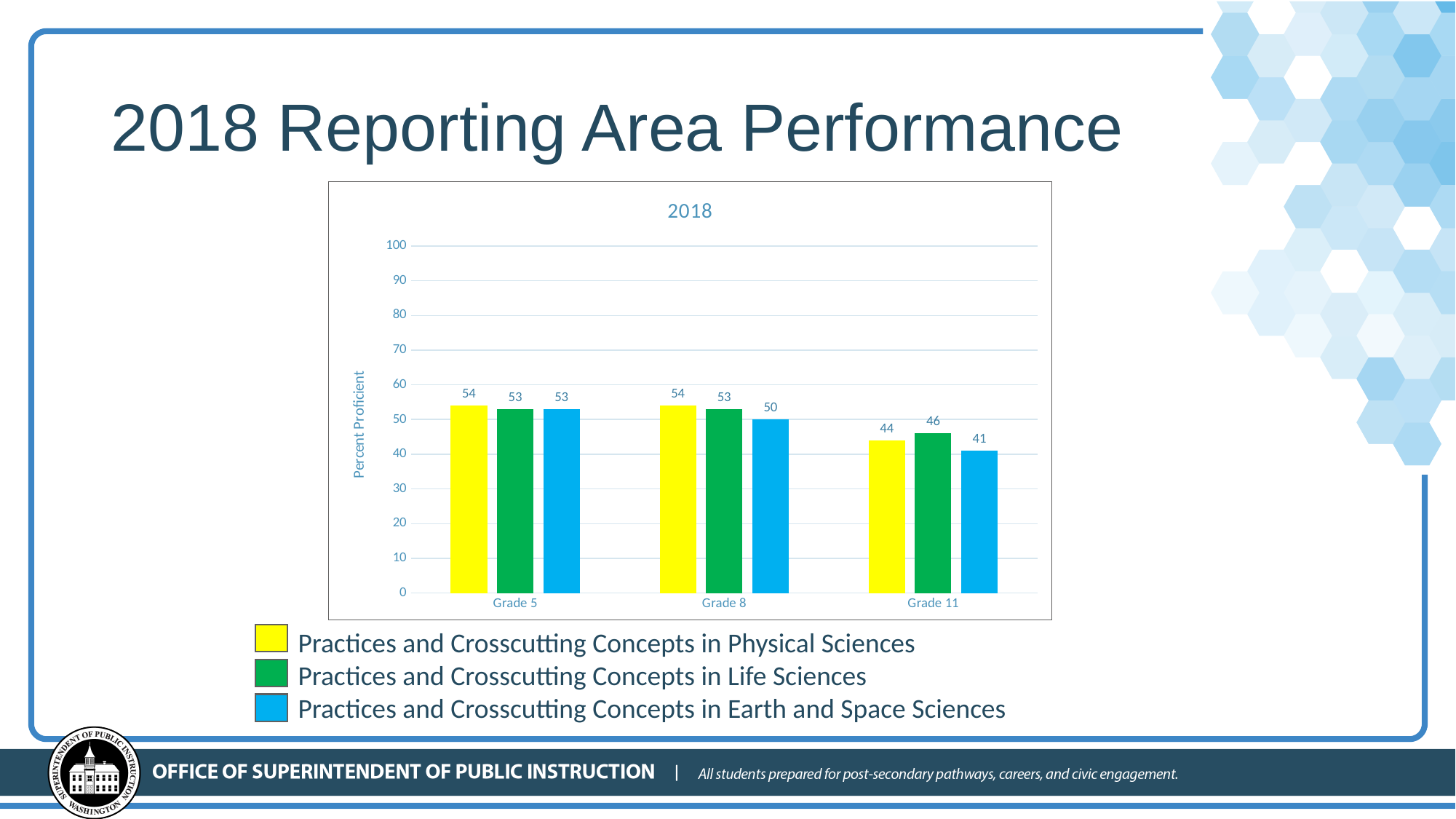

# 2018 Reporting Area Performance

### Chart: 2018

| Category | PS | LS | ESS |
|---|---|---|---|
| Grade 5 | 54.0 | 53.0 | 53.0 |
| Grade 8 | 54.0 | 53.0 | 50.0 |
| Grade 11 | 44.0 | 46.0 | 41.0 |
Practices and Crosscutting Concepts in Physical Sciences
Practices and Crosscutting Concepts in Life Sciences
Practices and Crosscutting Concepts in Earth and Space Sciences